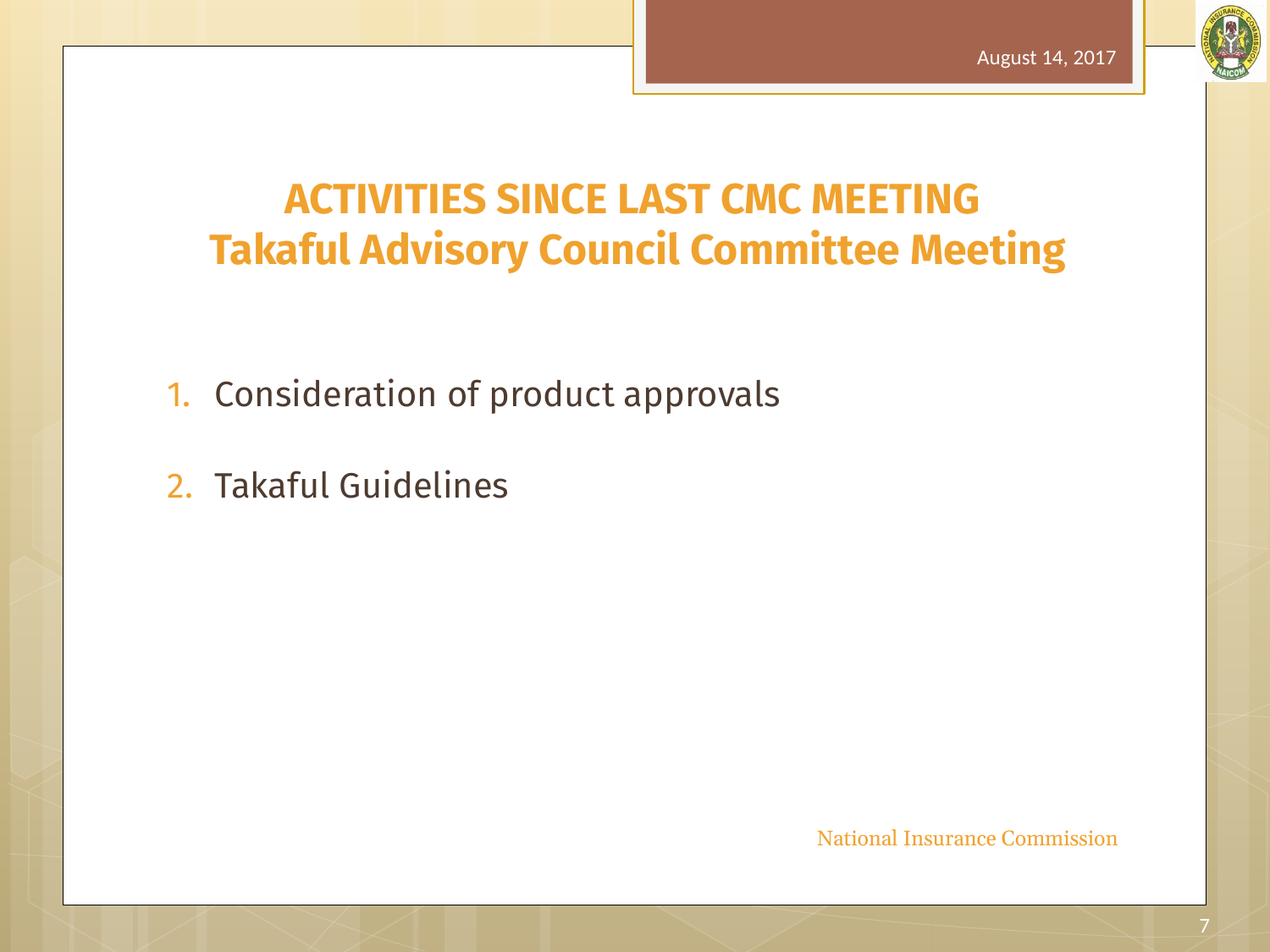

August 14, 2017
# ACTIVITIES SINCE LAST CMC MEETING Takaful Advisory Council Committee Meeting
Consideration of product approvals
Takaful Guidelines
 National Insurance Commission
7